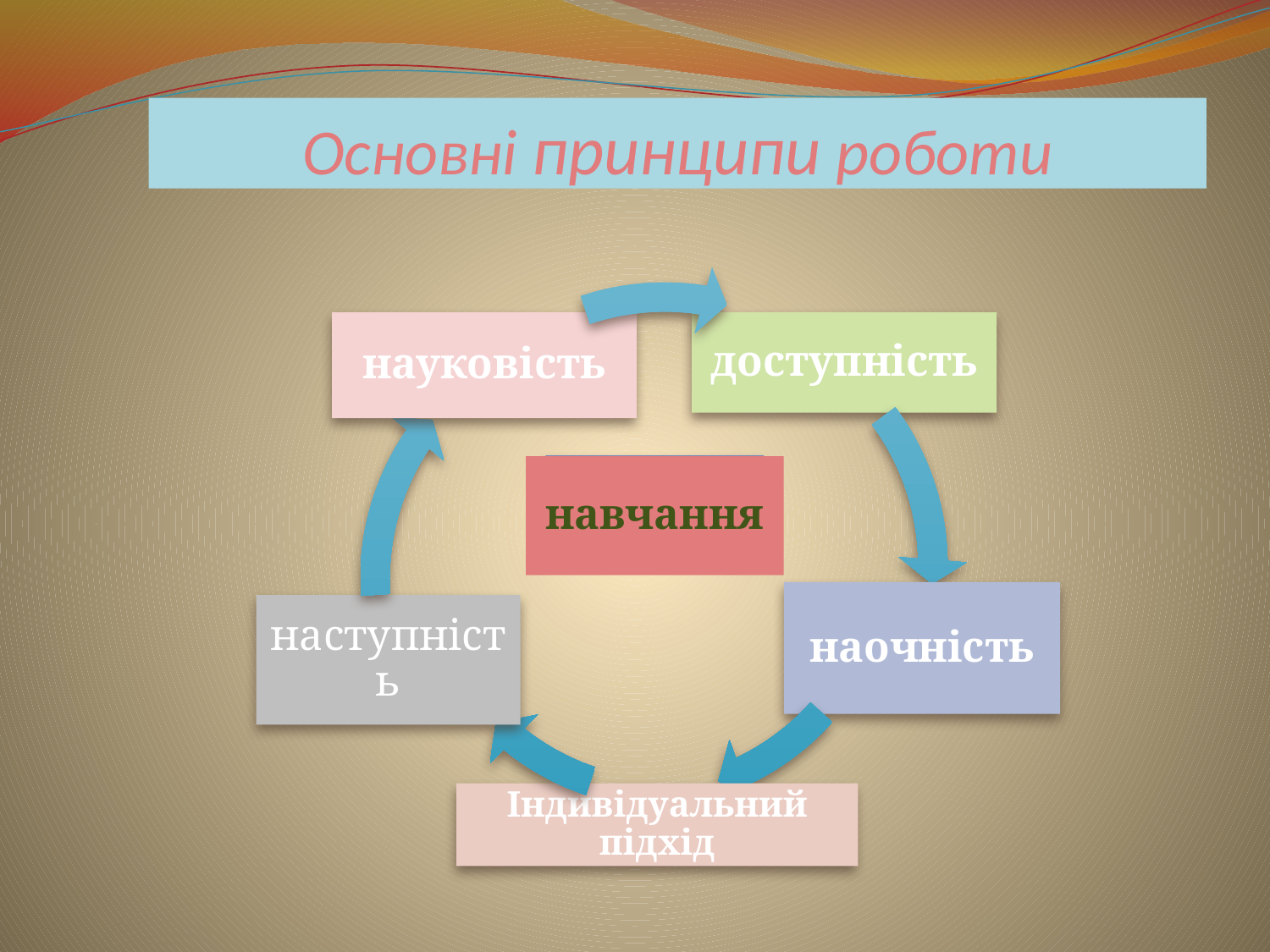

# Основні принципи роботи
доступність
наочність
Індивідуальний підхід
наступність
науковість
навчання